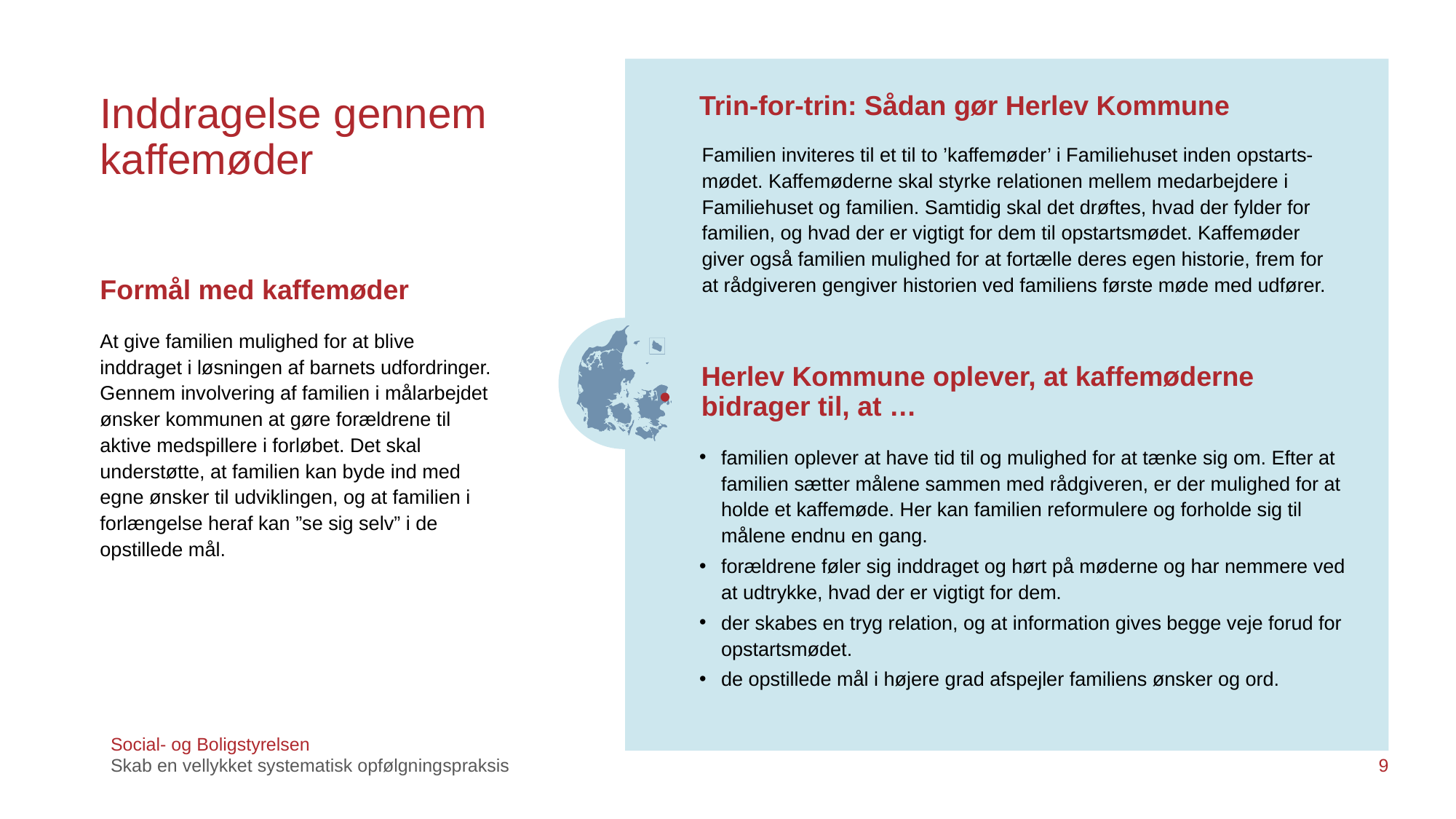

Inddragelse gennem kaffemøder

Trin-for-trin: Sådan gør Herlev Kommune
Familien inviteres til et til to ’kaffemøder’ i Familiehuset inden opstarts-mødet. Kaffemøderne skal styrke relationen mellem medarbejdere i Familiehuset og familien. Samtidig skal det drøftes, hvad der fylder for familien, og hvad der er vigtigt for dem til opstartsmødet. Kaffemøder giver også familien mulighed for at fortælle deres egen historie, frem for at rådgiveren gengiver historien ved familiens første møde med udfører.
# Formål med kaffemøder
At give familien mulighed for at blive inddraget i løsningen af barnets udfordringer. Gennem involvering af familien i målarbejdet ønsker kommunen at gøre forældrene til aktive medspillere i forløbet. Det skal understøtte, at familien kan byde ind med egne ønsker til udviklingen, og at familien i forlængelse heraf kan ”se sig selv” i de opstillede mål.
Herlev Kommune oplever, at kaffemøderne bidrager til, at …

familien oplever at have tid til og mulighed for at tænke sig om. Efter at familien sætter målene sammen med rådgiveren, er der mulighed for at holde et kaffemøde. Her kan familien reformulere og forholde sig til målene endnu en gang.
forældrene føler sig inddraget og hørt på møderne og har nemmere ved at udtrykke, hvad der er vigtigt for dem​.
der skabes en tryg relation, og at information gives begge veje forud for opstartsmødet.
de opstillede mål i højere grad afspejler familiens ønsker og ord.
Social- og Boligstyrelsen
Skab en vellykket systematisk opfølgningspraksis